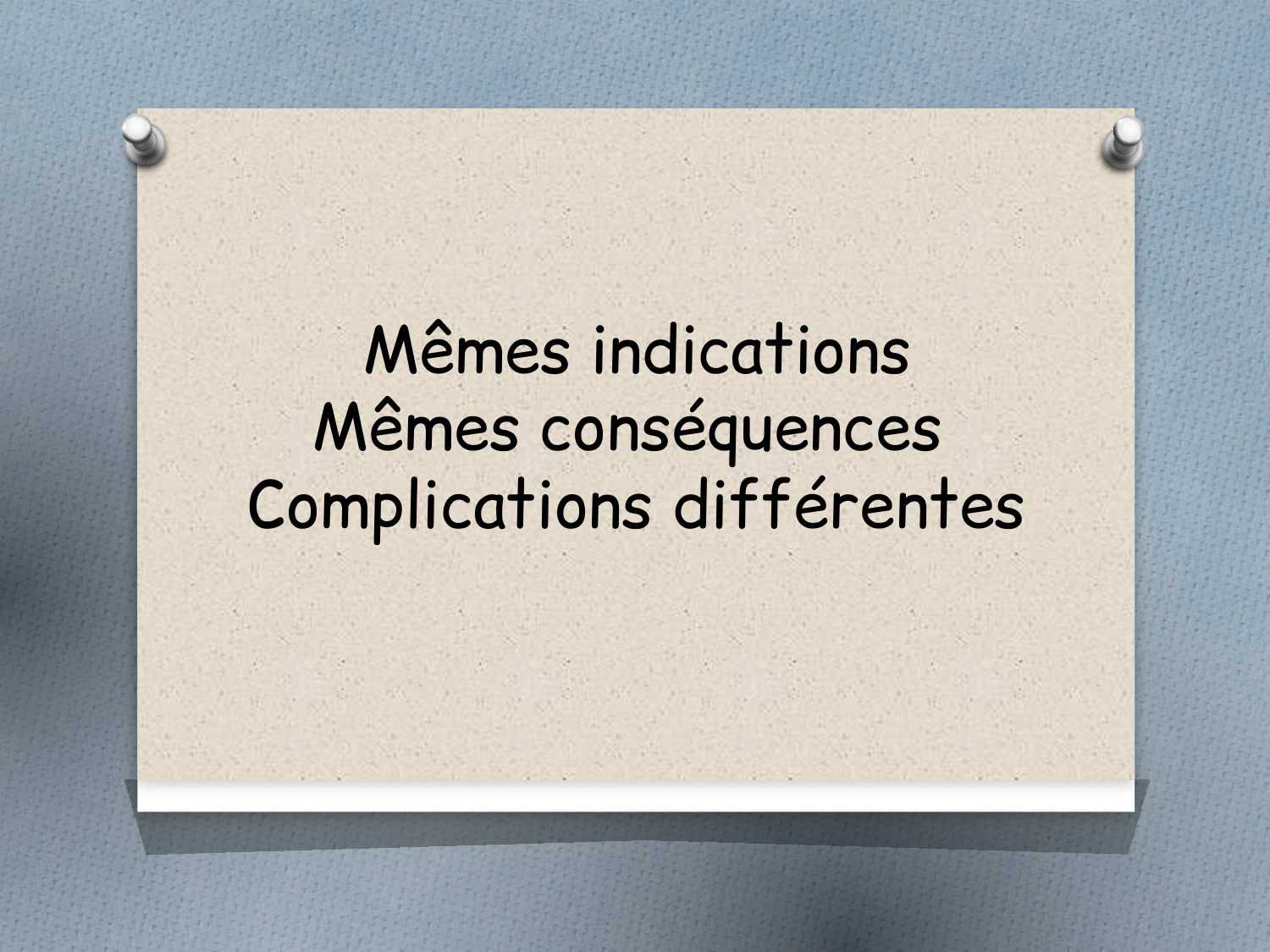

# Mêmes indications
Mêmes conséquences
Complications différentes